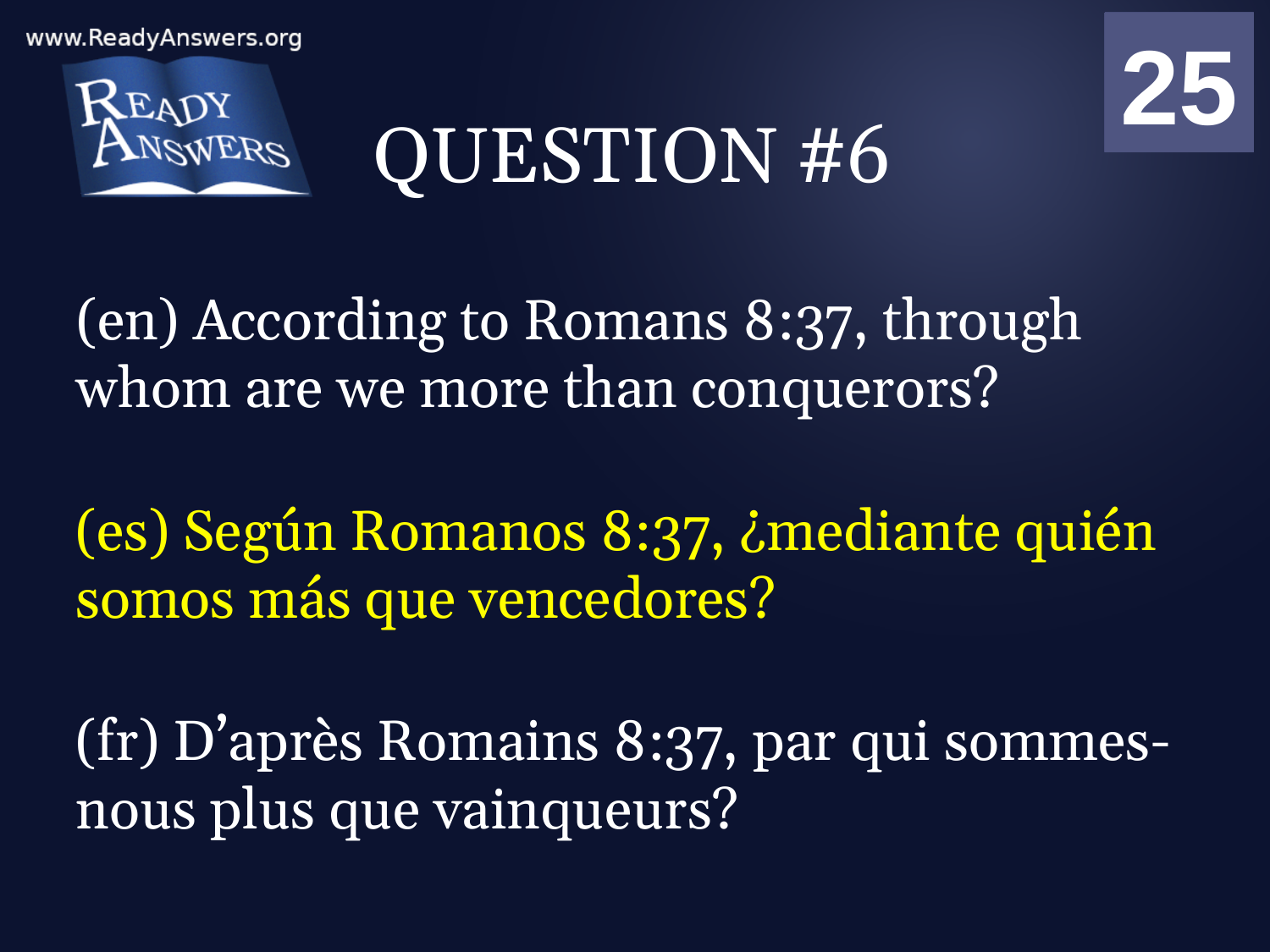

01
02
03
04
05
06
07
08
09
10
11
12
13
14
15
16
17
18
19
20
21
22
23
24
25
00
# QUESTION #6
(en) According to Romans 8:37, through whom are we more than conquerors?
(es) Según Romanos 8:37, ¿mediante quién somos más que vencedores?
(fr) D’après Romains 8:37, par qui sommes-nous plus que vainqueurs?